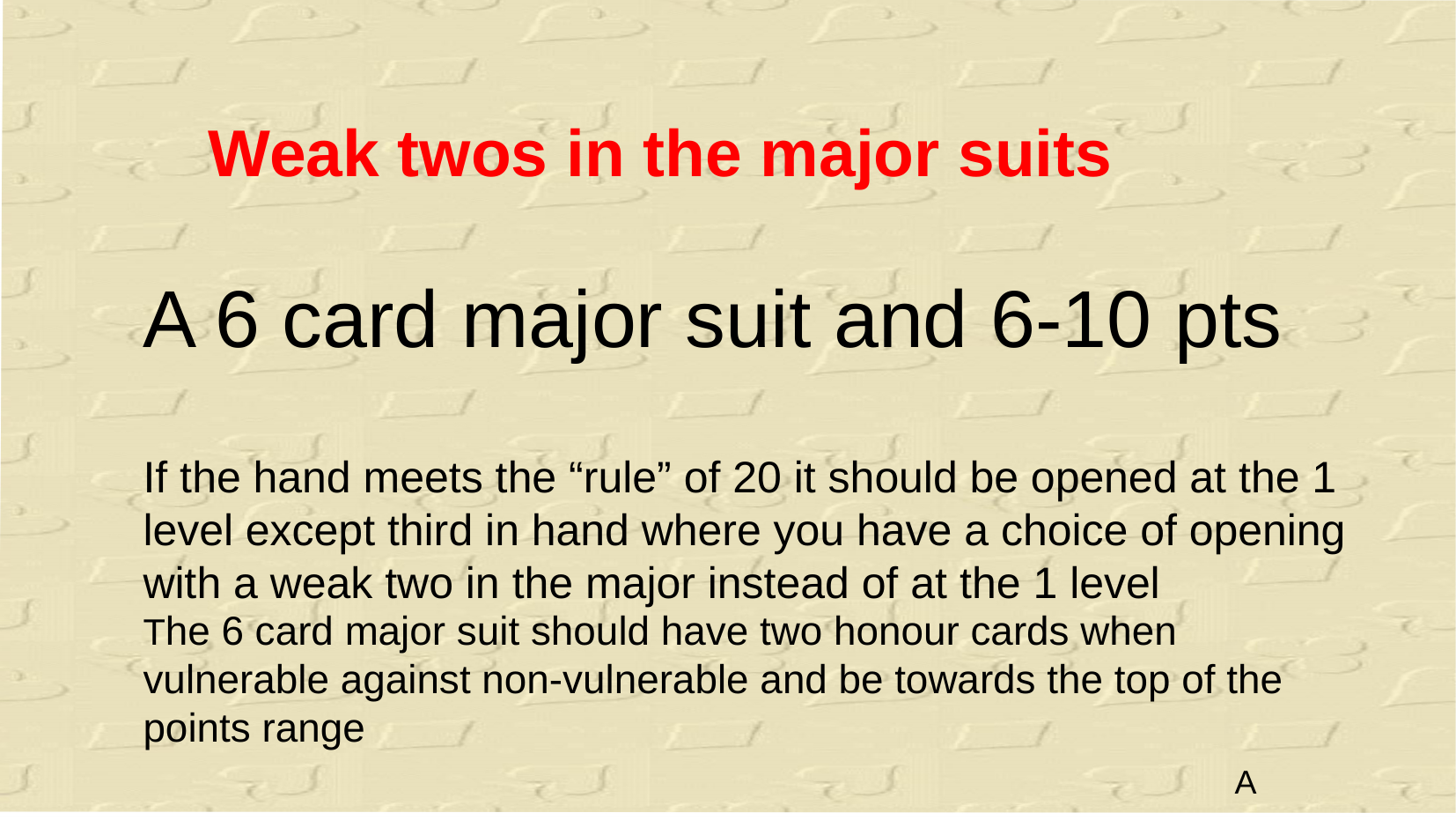

Weak twos in the major suits
A 6 card major suit and 6-10 pts
If the hand meets the “rule” of 20 it should be opened at the 1 level except third in hand where you have a choice of opening with a weak two in the major instead of at the 1 level
The 6 card major suit should have two honour cards when vulnerable against non-vulnerable and be towards the top of the points range
A